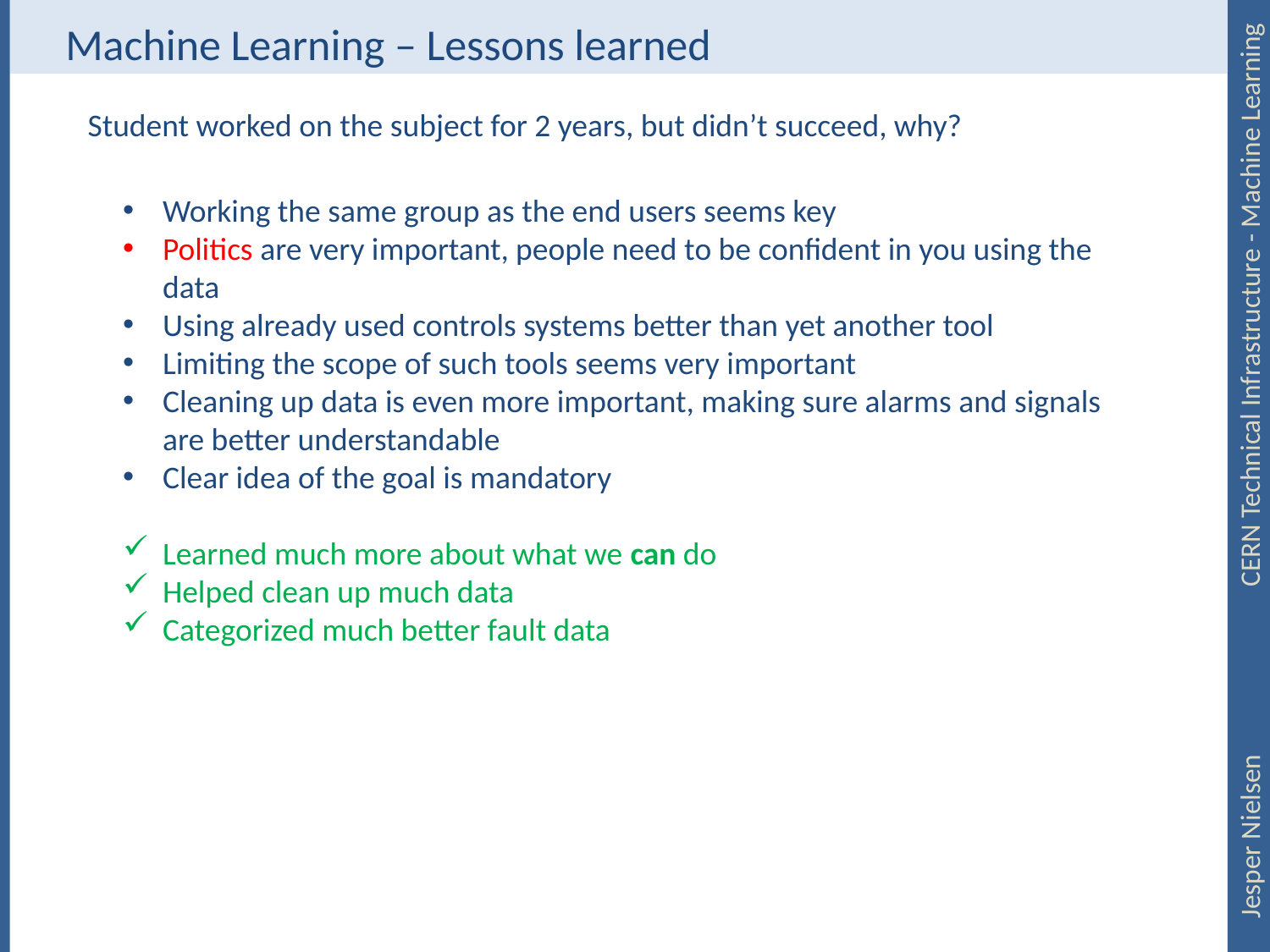

# Machine Learning – Lessons learned
Student worked on the subject for 2 years, but didn’t succeed, why?
Working the same group as the end users seems key
Politics are very important, people need to be confident in you using the data
Using already used controls systems better than yet another tool
Limiting the scope of such tools seems very important
Cleaning up data is even more important, making sure alarms and signals are better understandable
Clear idea of the goal is mandatory

Learned much more about what we can do
Helped clean up much data
Categorized much better fault data